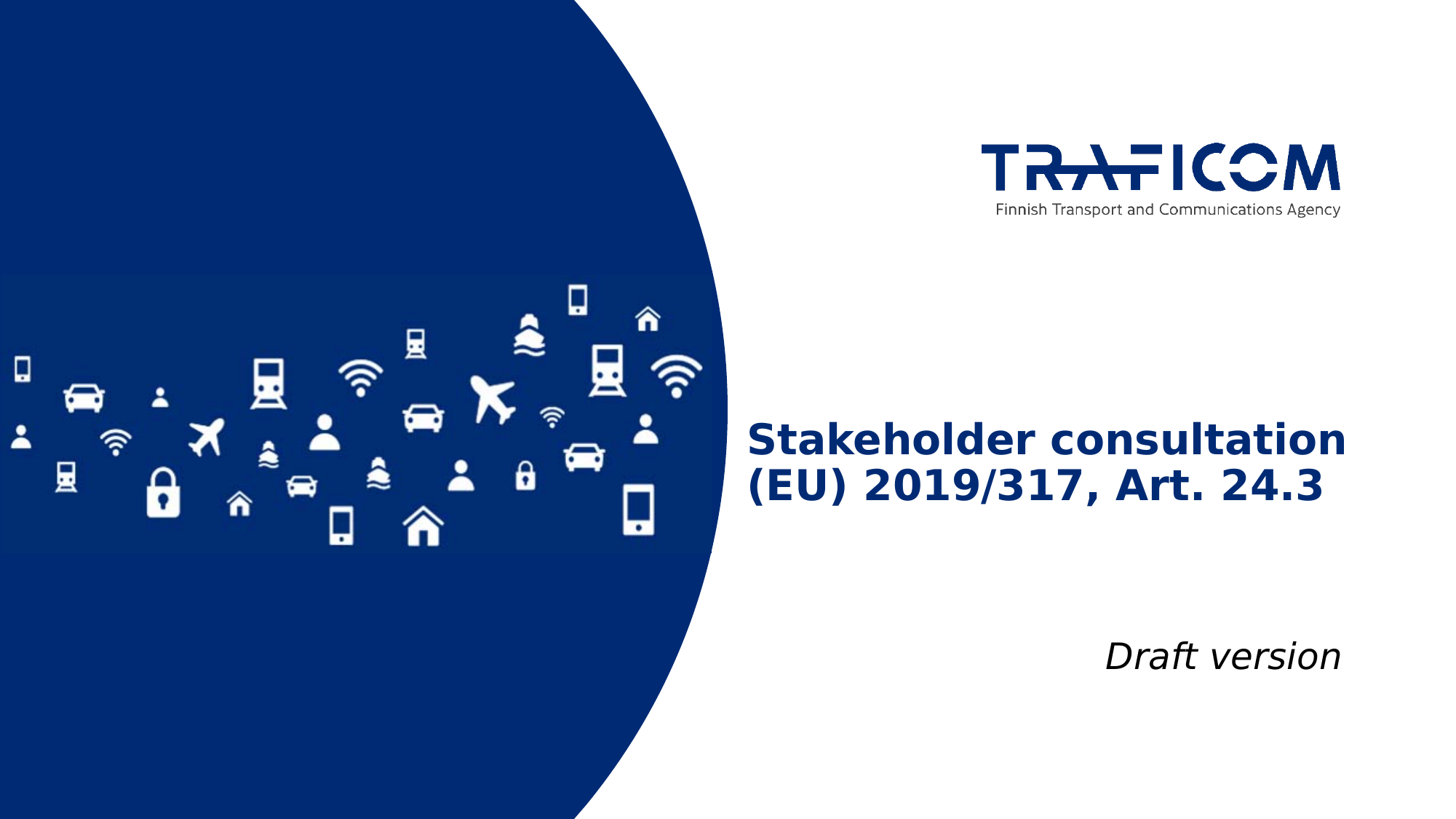

# Stakeholder consultation (EU) 2019/317, Art. 24.3
Draft version